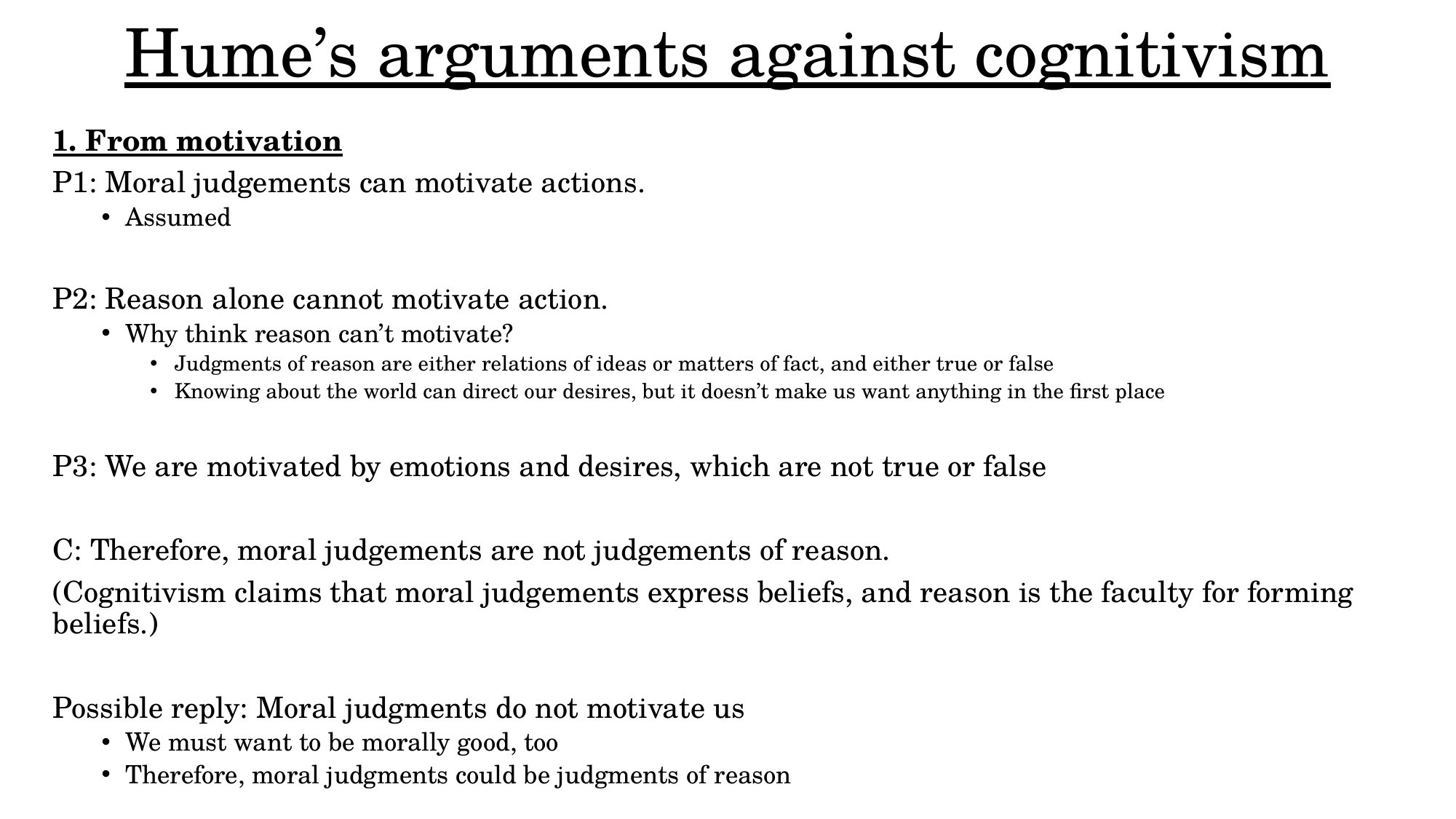

# Hume’s arguments against cognitivism
1. From motivation
P1: Moral judgements can motivate actions.
Assumed

P2: Reason alone cannot motivate action.
Why think reason can’t motivate?
Judgments of reason are either relations of ideas or matters of fact, and either true or false
Knowing about the world can direct our desires, but it doesn’t make us want anything in the first place

P3: We are motivated by emotions and desires, which are not true or false

C: Therefore, moral judgements are not judgements of reason.
(Cognitivism claims that moral judgements express beliefs, and reason is the faculty for forming beliefs.)

Possible reply: Moral judgments do not motivate us
We must want to be morally good, too
Therefore, moral judgments could be judgments of reason